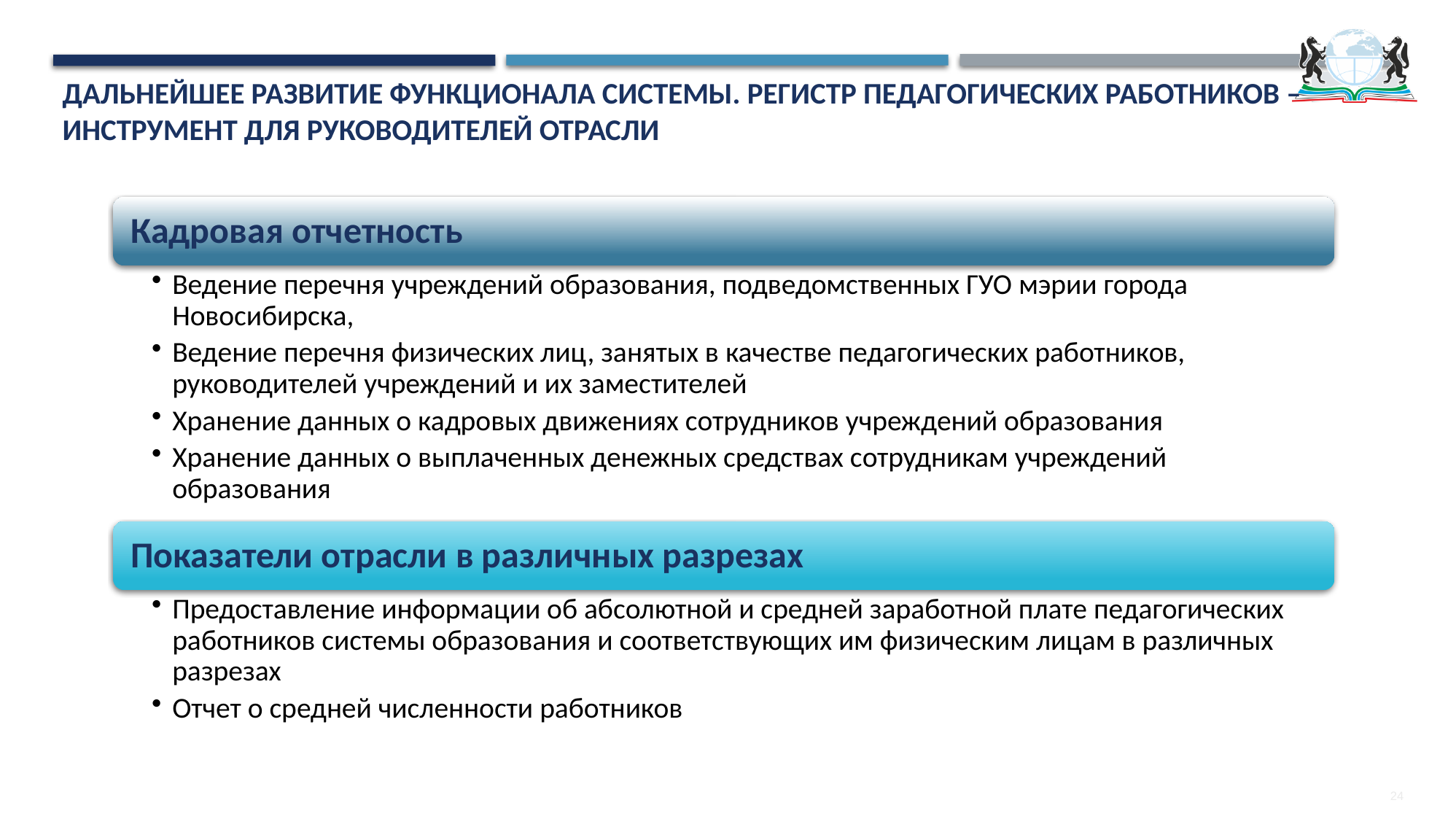

# Дальнейшее развитие функционала системы. регистр педагогических работников – ИНСТРУМЕНТ ДЛЯ РУКОВОДИТЕЛЕЙ ОТРАСЛИ
Кадровая отчетность
Ведение перечня учреждений образования, подведомственных ГУО мэрии города Новосибирска,
Ведение перечня физических лиц, занятых в качестве педагогических работников, руководителей учреждений и их заместителей
Хранение данных о кадровых движениях сотрудников учреждений образования
Хранение данных о выплаченных денежных средствах сотрудникам учреждений образования
Показатели отрасли в различных разрезах
Предоставление информации об абсолютной и средней заработной плате педагогических работников системы образования и соответствующих им физическим лицам в различных разрезах
Отчет о средней численности работников
24